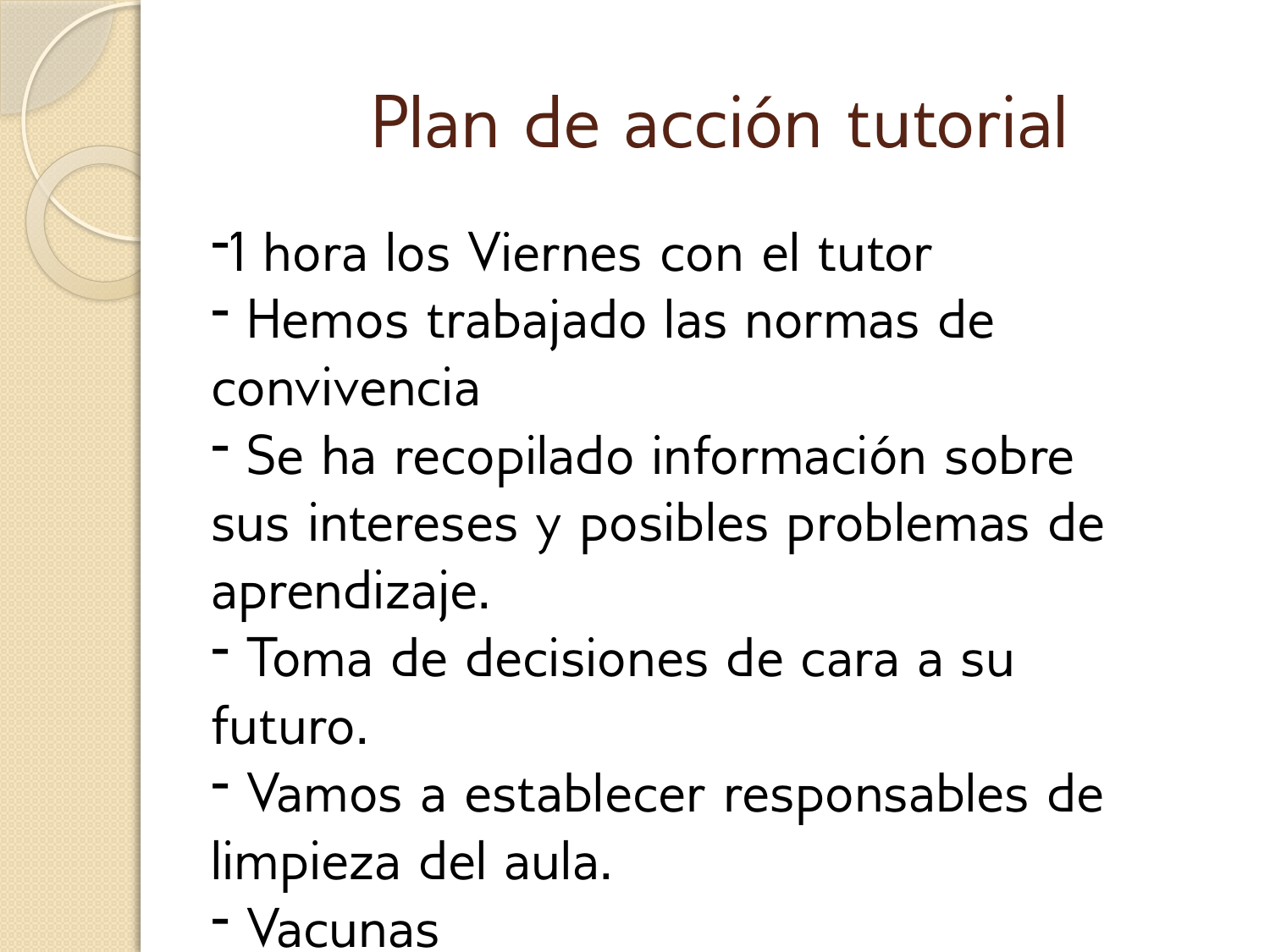

# Plan de acción tutorial
1 hora los Viernes con el tutor
 Hemos trabajado las normas de convivencia
 Se ha recopilado información sobre sus intereses y posibles problemas de aprendizaje.
 Toma de decisiones de cara a su futuro.
 Vamos a establecer responsables de limpieza del aula.
 Vacunas